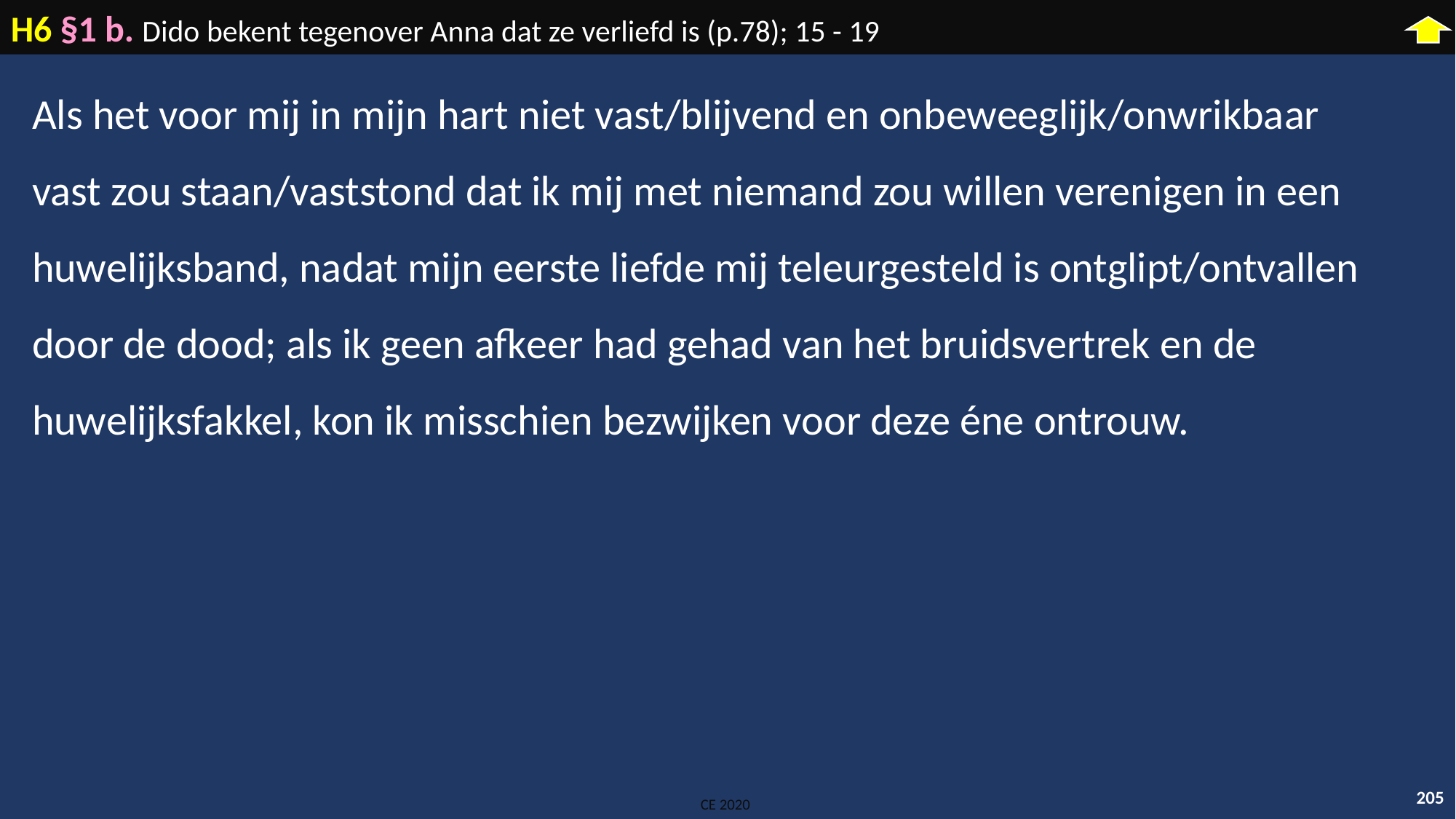

H6 §1 b. Dido bekent tegenover Anna dat ze verliefd is (p.78); 15 - 19

Als het voor mij in mijn hart niet vast/blijvend en onbeweeglijk/onwrikbaar vast zou staan/vaststond dat ik mij met niemand zou willen verenigen in een huwelijksband, nadat mijn eerste liefde mij teleurgesteld is ontglipt/ontvallen door de dood; als ik geen afkeer had gehad van het bruidsvertrek en de
huwelijksfakkel, kon ik misschien bezwijken voor deze éne ontrouw.
205
CE 2020